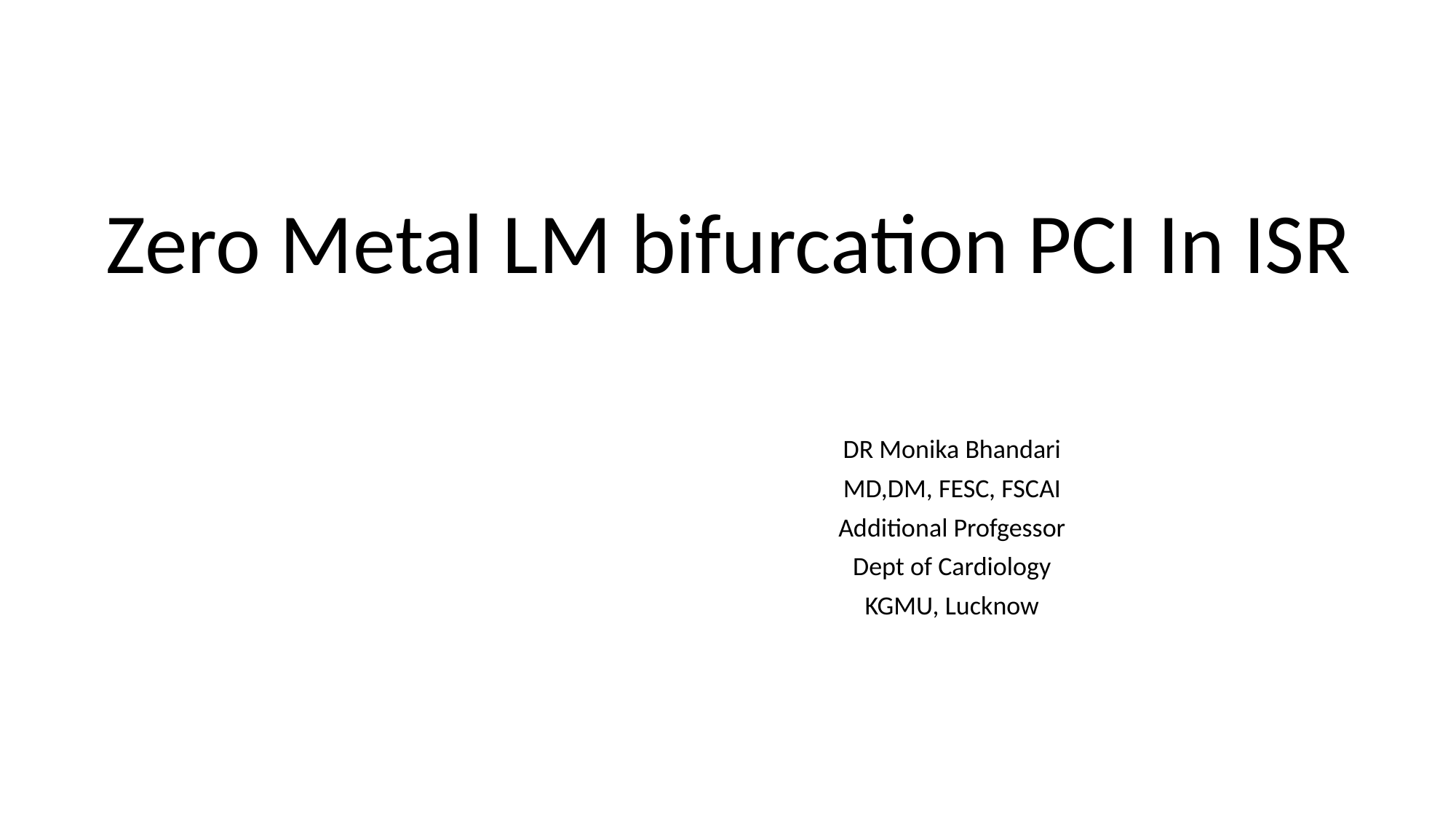

# Zero Metal LM bifurcation PCI In ISR
DR Monika Bhandari
MD,DM, FESC, FSCAI
Additional Profgessor
Dept of Cardiology
KGMU, Lucknow